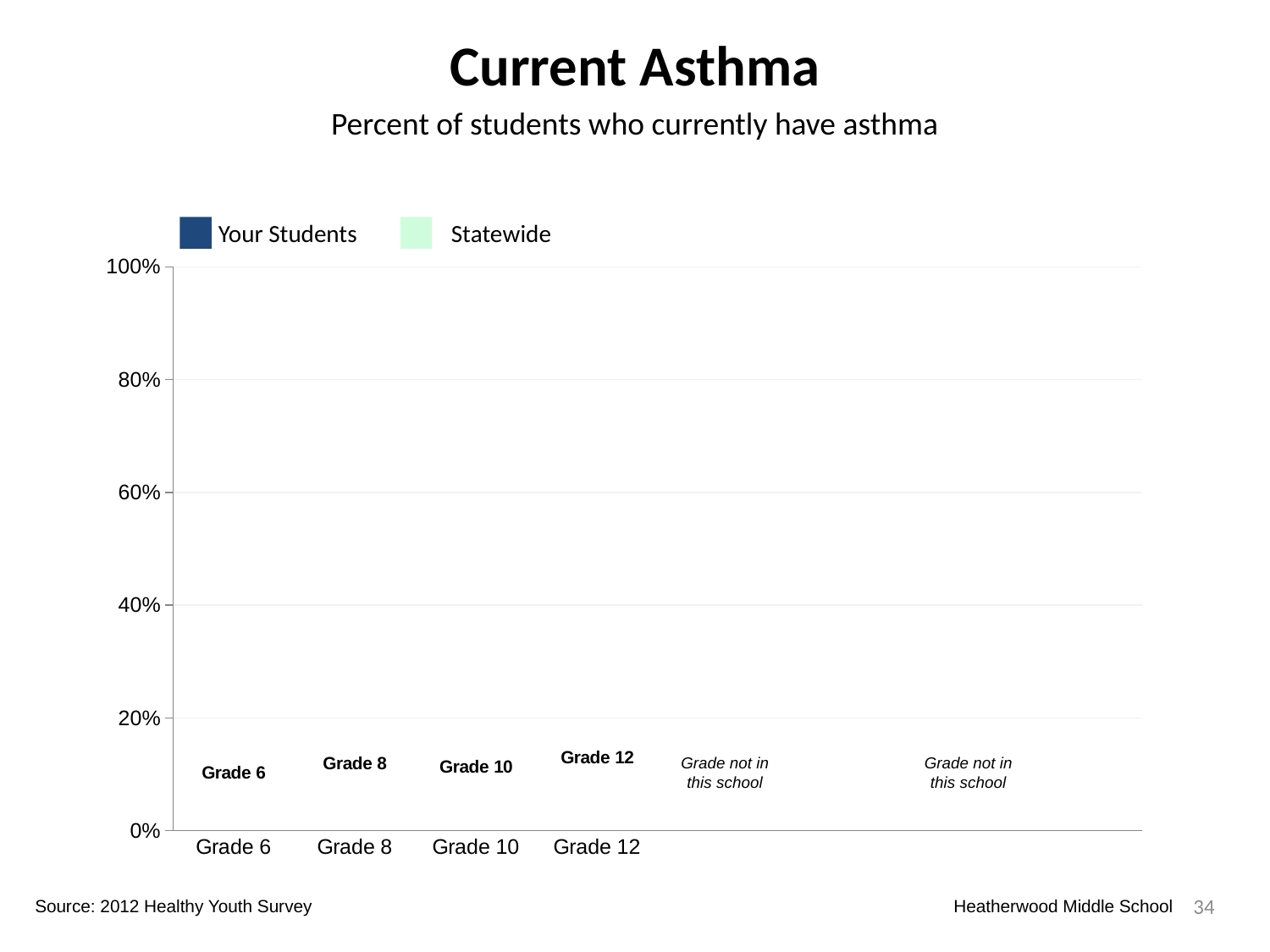

Current Asthma
Percent of students who currently have asthma
Your Students
Statewide

### Chart

| Category | Your Students | Statewide | Dummy Bars |
|---|---|---|---|
| Grade 6 | 0.04878048780487805 | 0.08492179863147604 | 0.0758873436944783 |
| Grade 8 | 0.04054054054054054 | 0.09396943411813301 | 0.09216807376286983 |
| Grade 10 | 0.0 | 0.0 | 0.08654535932496417 |
| Grade 12 | 0.0 | 0.0 | 0.10368307668467985 |

Grade not in this school
Grade not in this school
34
Source: 2012 Healthy Youth Survey
Heatherwood Middle School